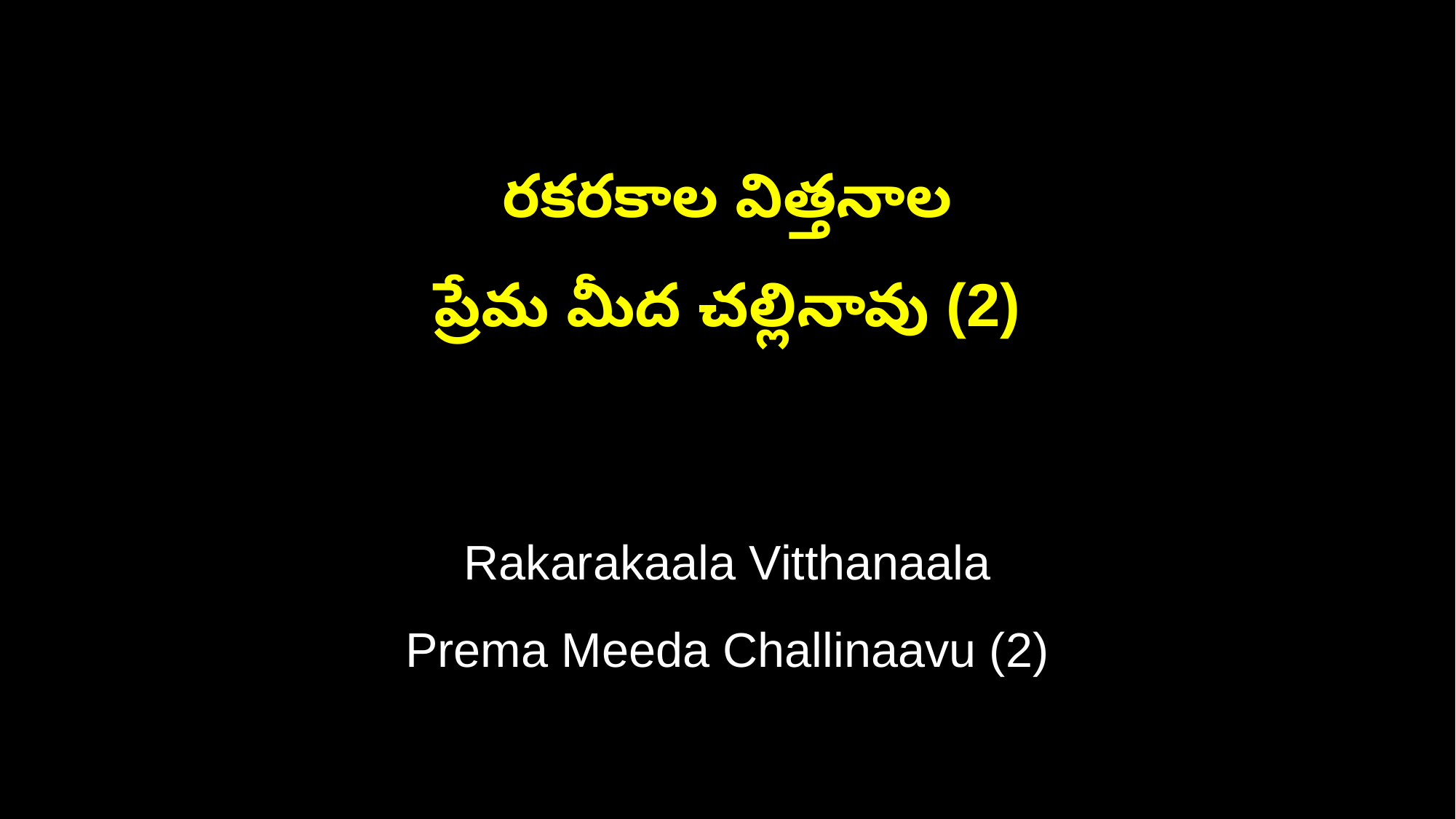

రకరకాల విత్తనాల
ప్రేమ మీద చల్లినావు (2)
Rakarakaala Vitthanaala
Prema Meeda Challinaavu (2)